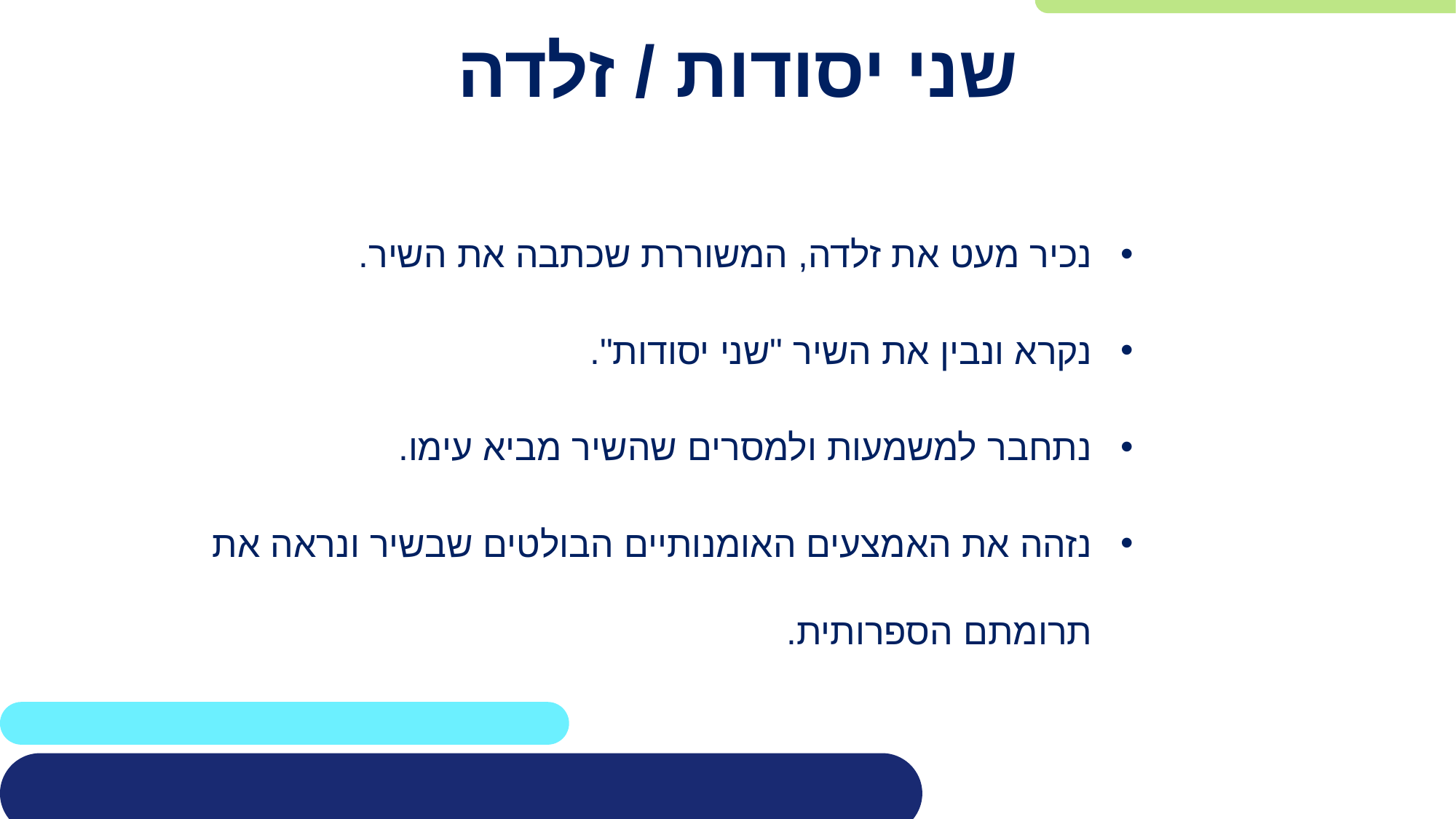

# שני יסודות / זלדה
נכיר מעט את זלדה, המשוררת שכתבה את השיר.
נקרא ונבין את השיר "שני יסודות".
נתחבר למשמעות ולמסרים שהשיר מביא עימו.
נזהה את האמצעים האומנותיים הבולטים שבשיר ונראה את תרומתם הספרותית.